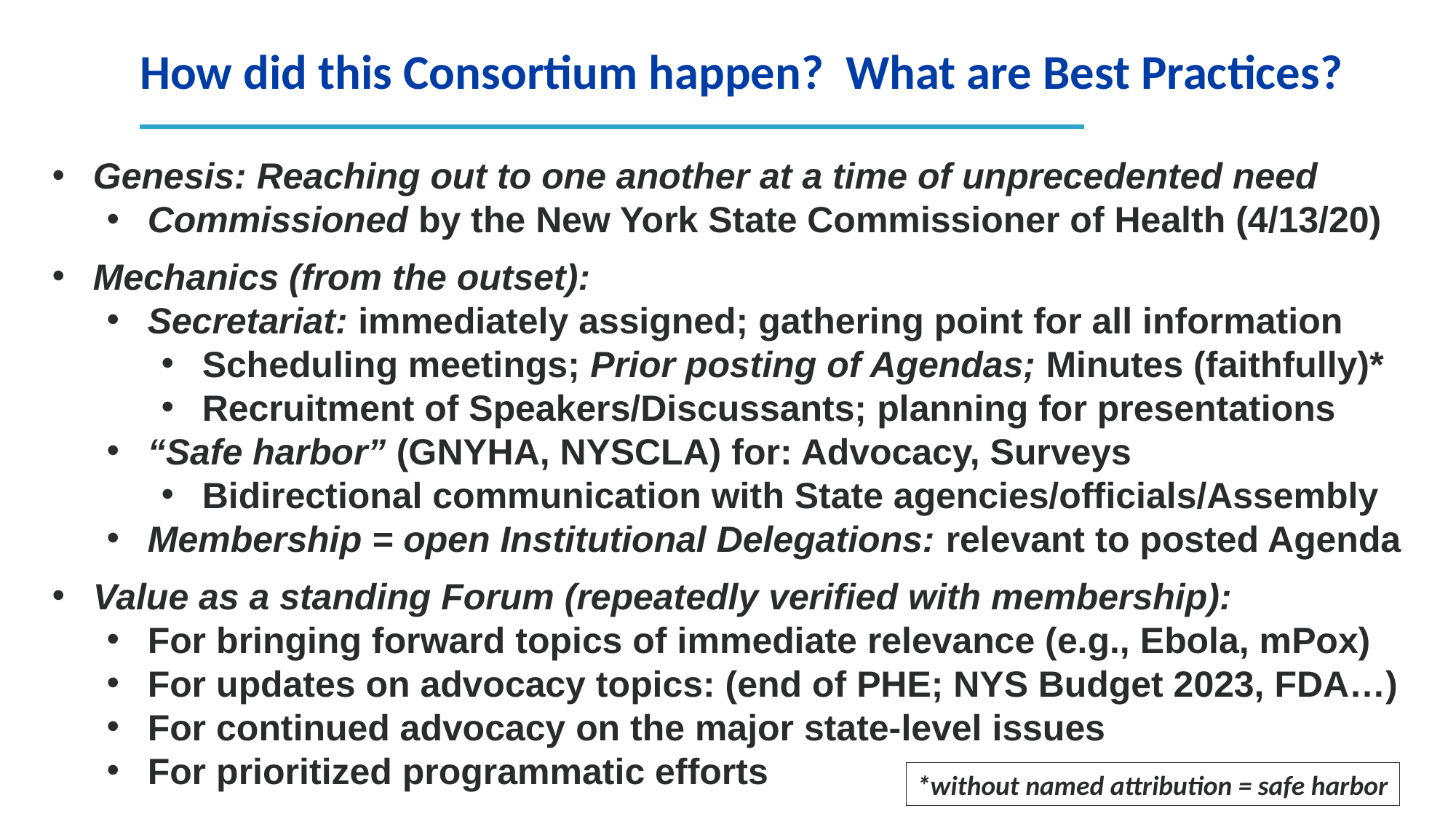

# How did this Consortium happen?  What are Best Practices?

Genesis: Reaching out to one another at a time of unprecedented need
Commissioned by the New York State Commissioner of Health (4/13/20)
Mechanics (from the outset):
Secretariat: immediately assigned; gathering point for all information
Scheduling meetings; Prior posting of Agendas; Minutes (faithfully)*
Recruitment of Speakers/Discussants; planning for presentations
“Safe harbor” (GNYHA, NYSCLA) for: Advocacy, Surveys
Bidirectional communication with State agencies/officials/Assembly
Membership = open Institutional Delegations: relevant to posted Agenda
Value as a standing Forum (repeatedly verified with membership):
For bringing forward topics of immediate relevance (e.g., Ebola, mPox)
For updates on advocacy topics: (end of PHE; NYS Budget 2023, FDA…)
For continued advocacy on the major state-level issues
For prioritized programmatic efforts

*without named attribution = safe harbor